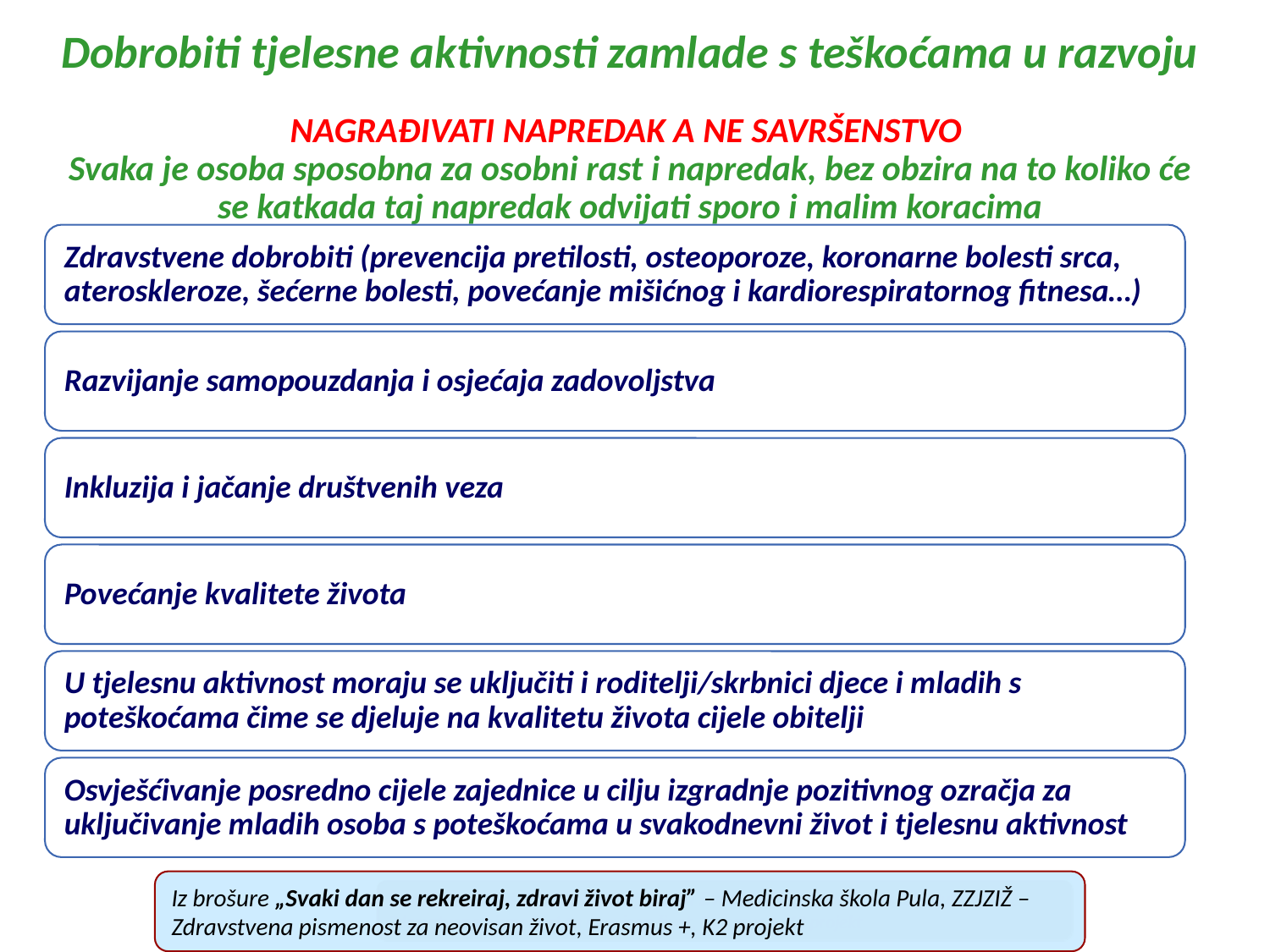

# Dobrobiti tjelesne aktivnosti zamlade s teškoćama u razvoju NAGRAĐIVATI NAPREDAK A NE SAVRŠENSTVO Svaka je osoba sposobna za osobni rast i napredak, bez obzira na to koliko će se katkada taj napredak odvijati sporo i malim koracima
Zdravstvene dobrobiti (prevencija pretilosti, osteoporoze, koronarne bolesti srca, ateroskleroze, šećerne bolesti, povećanje mišićnog i kardiorespiratornog fitnesa…)
Razvijanje samopouzdanja i osjećaja zadovoljstva
Inkluzija i jačanje društvenih veza
Povećanje kvalitete života
U tjelesnu aktivnost moraju se uključiti i roditelji/skrbnici djece i mladih s poteškoćama čime se djeluje na kvalitetu života cijele obitelji
Osvješćivanje posredno cijele zajednice u cilju izgradnje pozitivnog ozračja za uključivanje mladih osoba s poteškoćama u svakodnevni život i tjelesnu aktivnost
Iz brošure „Svaki dan se rekreiraj, zdravi život biraj” – Medicinska škola Pula, ZZJZIŽ – Zdravstvena pismenost za neovisan život, Erasmus +, K2 projekt